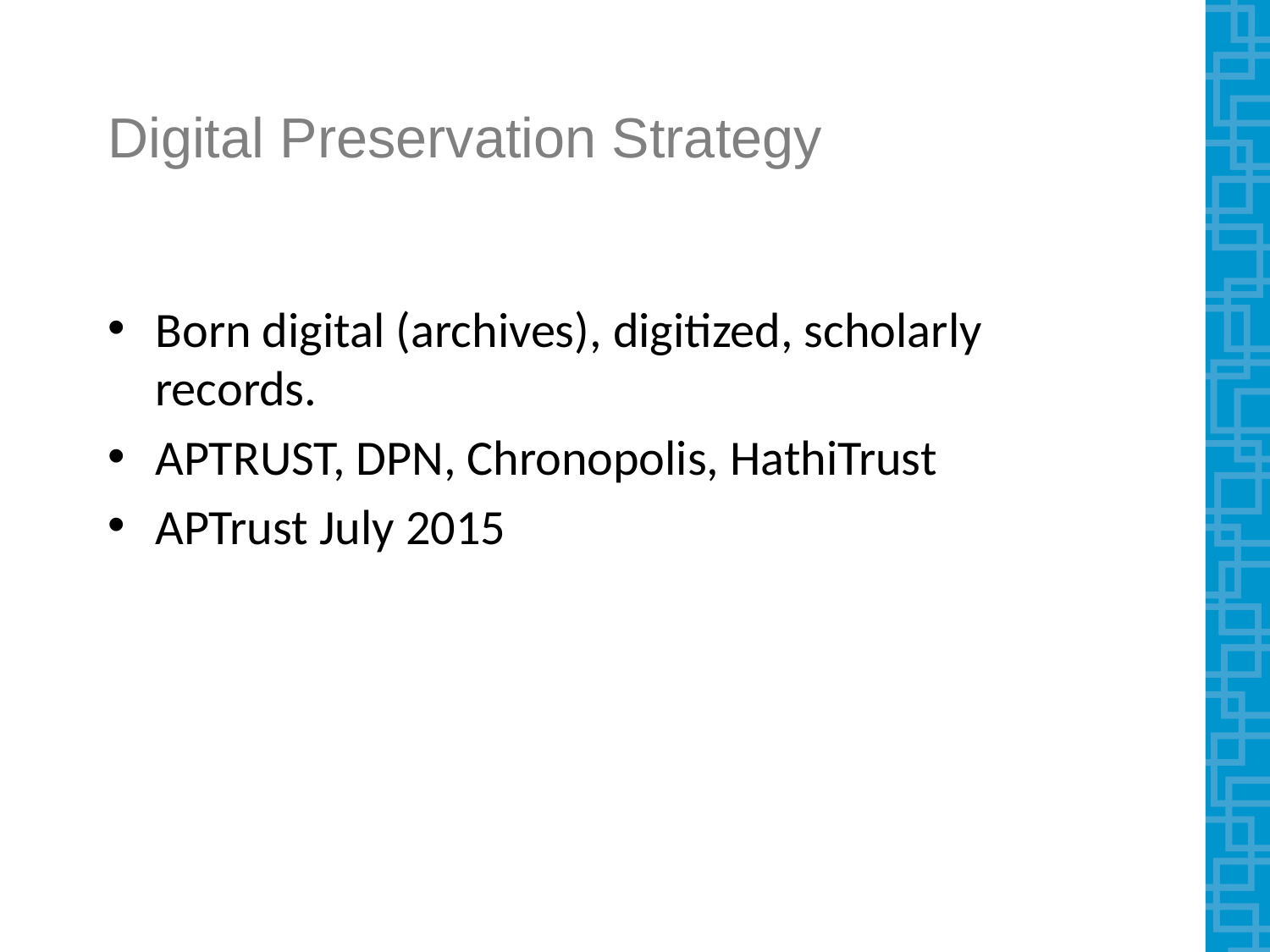

# Digital Preservation Strategy

Born digital (archives), digitized, scholarly records.
APTRUST, DPN, Chronopolis, HathiTrust
APTrust July 2015